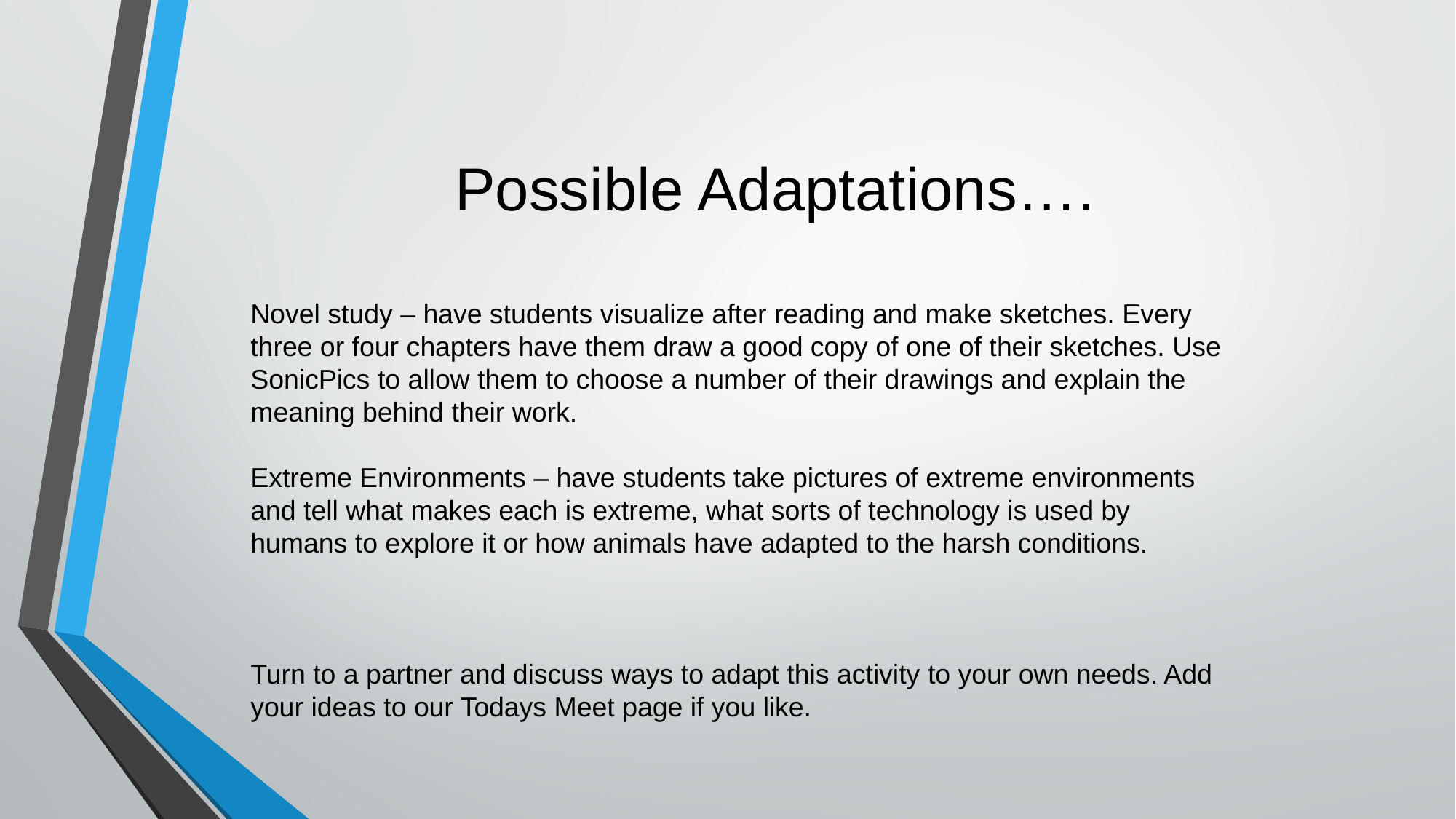

# Possible Adaptations….
Novel study – have students visualize after reading and make sketches. Every three or four chapters have them draw a good copy of one of their sketches. Use SonicPics to allow them to choose a number of their drawings and explain the meaning behind their work.

Extreme Environments – have students take pictures of extreme environments and tell what makes each is extreme, what sorts of technology is used by humans to explore it or how animals have adapted to the harsh conditions.

Turn to a partner and discuss ways to adapt this activity to your own needs. Add your ideas to our Todays Meet page if you like.